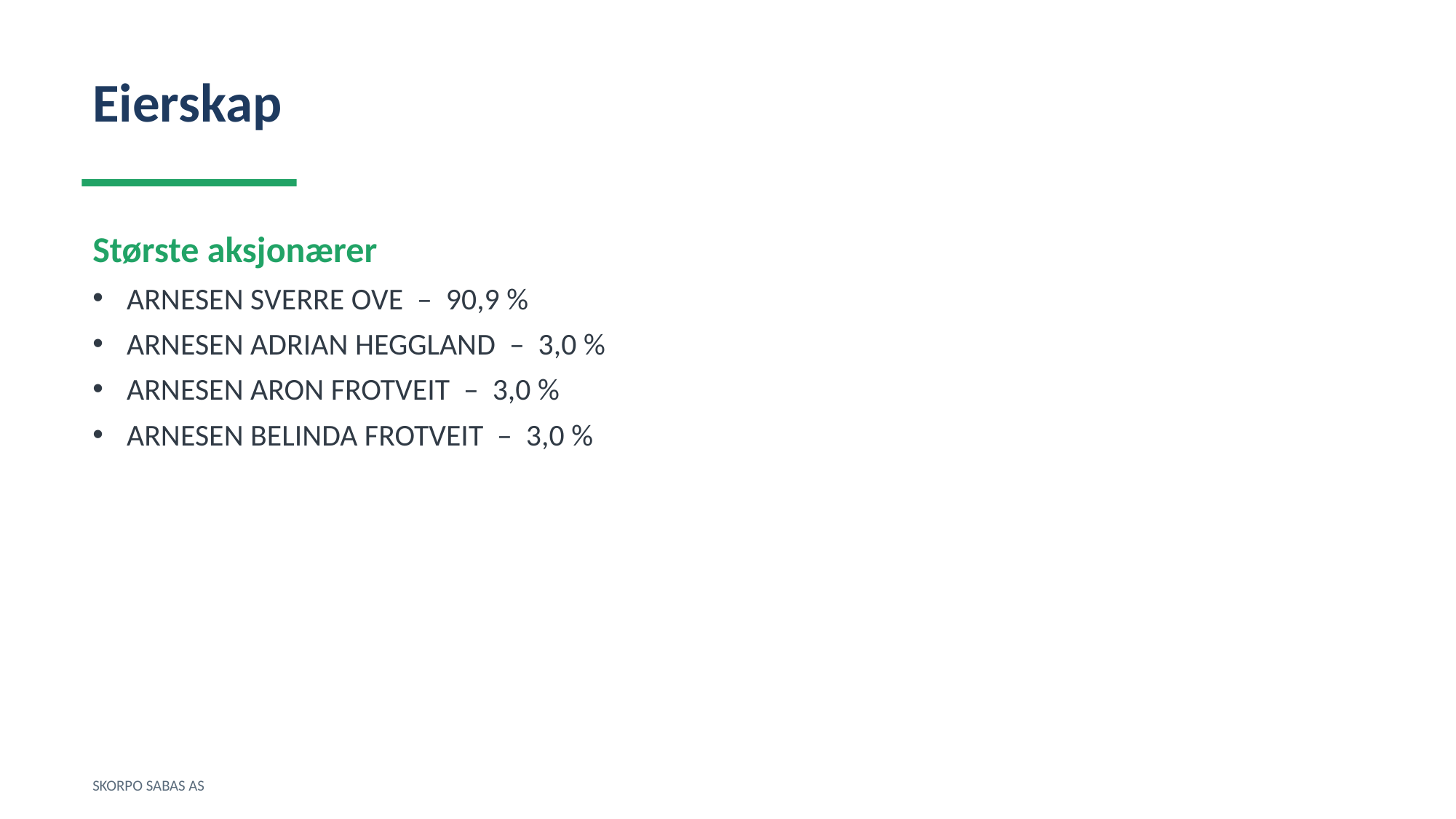

Eierskap

Største aksjonærer
ARNESEN SVERRE OVE  –  90,9 %
ARNESEN ADRIAN HEGGLAND  –  3,0 %
ARNESEN ARON FROTVEIT  –  3,0 %
ARNESEN BELINDA FROTVEIT  –  3,0 %
SKORPO SABAS AS